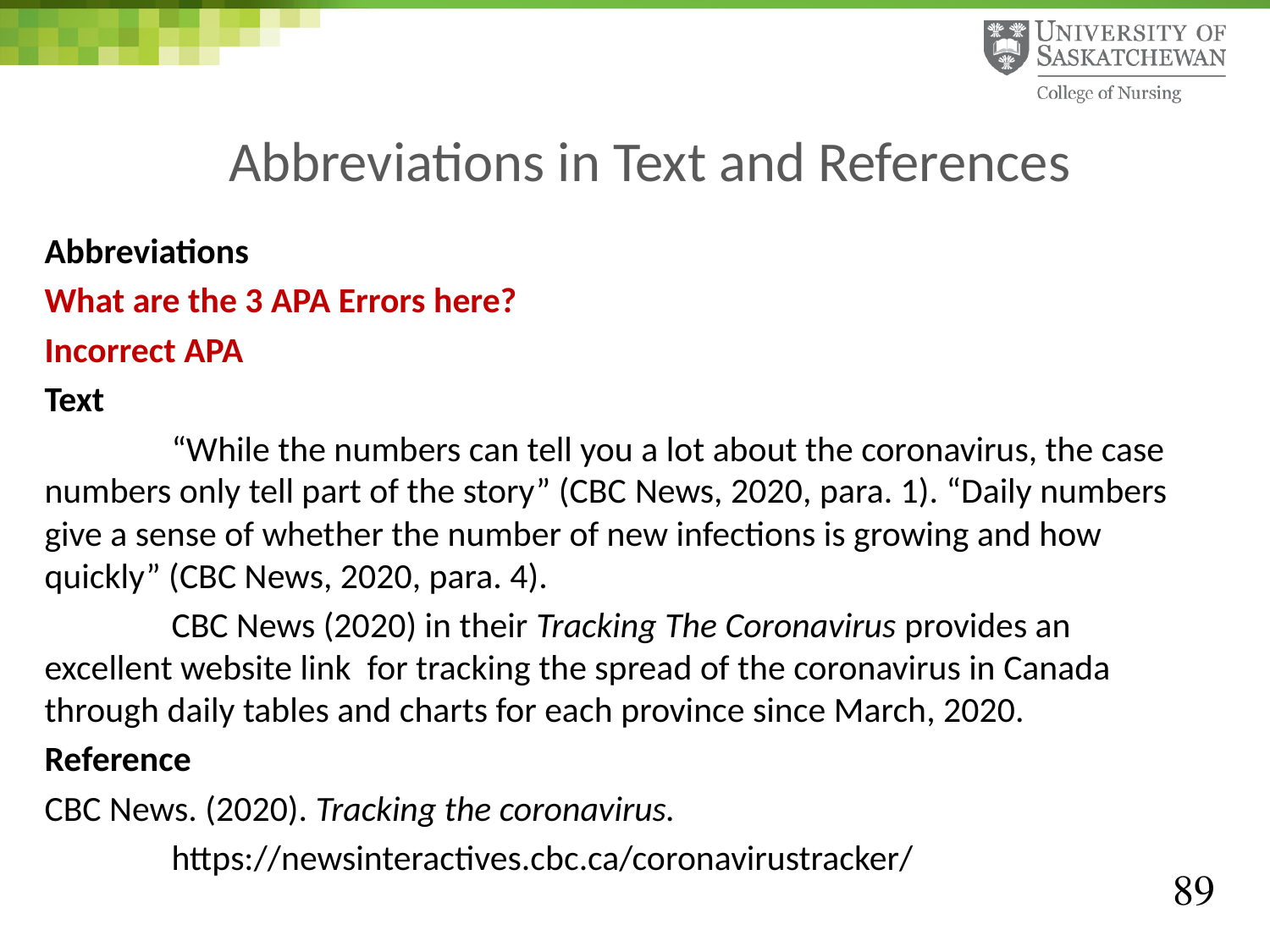

# Abbreviations in Text and References
Abbreviations
What are the 3 APA Errors here?
Incorrect APA
Text
	“While the numbers can tell you a lot about the coronavirus, the case numbers only tell part of the story” (CBC News, 2020, para. 1). “Daily numbers give a sense of whether the number of new infections is growing and how quickly” (CBC News, 2020, para. 4).
	CBC News (2020) in their Tracking The Coronavirus provides an excellent website link  for tracking the spread of the coronavirus in Canada through daily tables and charts for each province since March, 2020.
Reference
CBC News. (2020). Tracking the coronavirus.
	https://newsinteractives.cbc.ca/coronavirustracker/